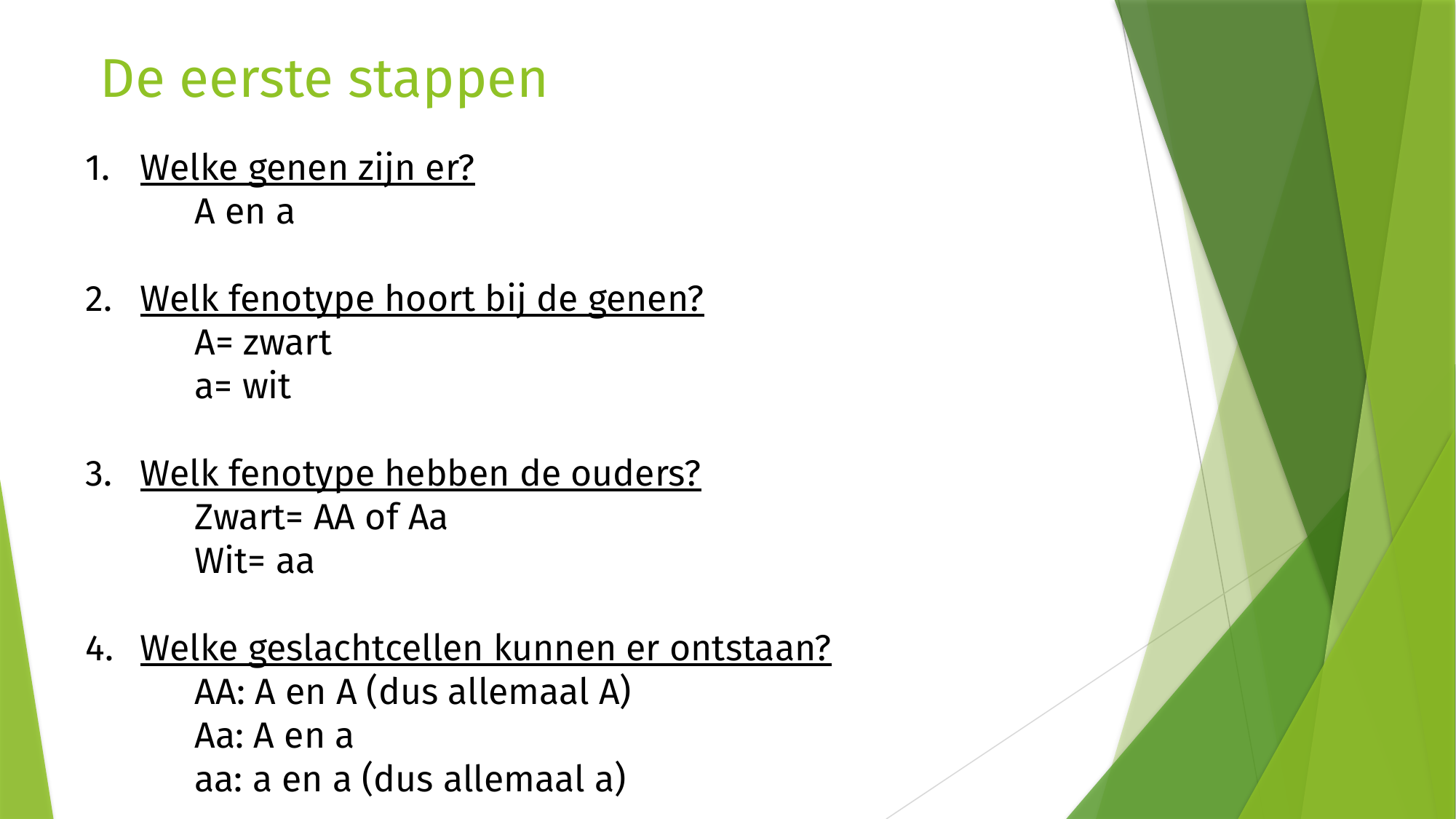

# De eerste stappen
Welke genen zijn er?
	A en a

Welk fenotype hoort bij de genen?
	A= zwart
	a= wit

Welk fenotype hebben de ouders?
	Zwart= AA of Aa
	Wit= aa

Welke geslachtcellen kunnen er ontstaan?
	AA: A en A (dus allemaal A)
	Aa: A en a
	aa: a en a (dus allemaal a)